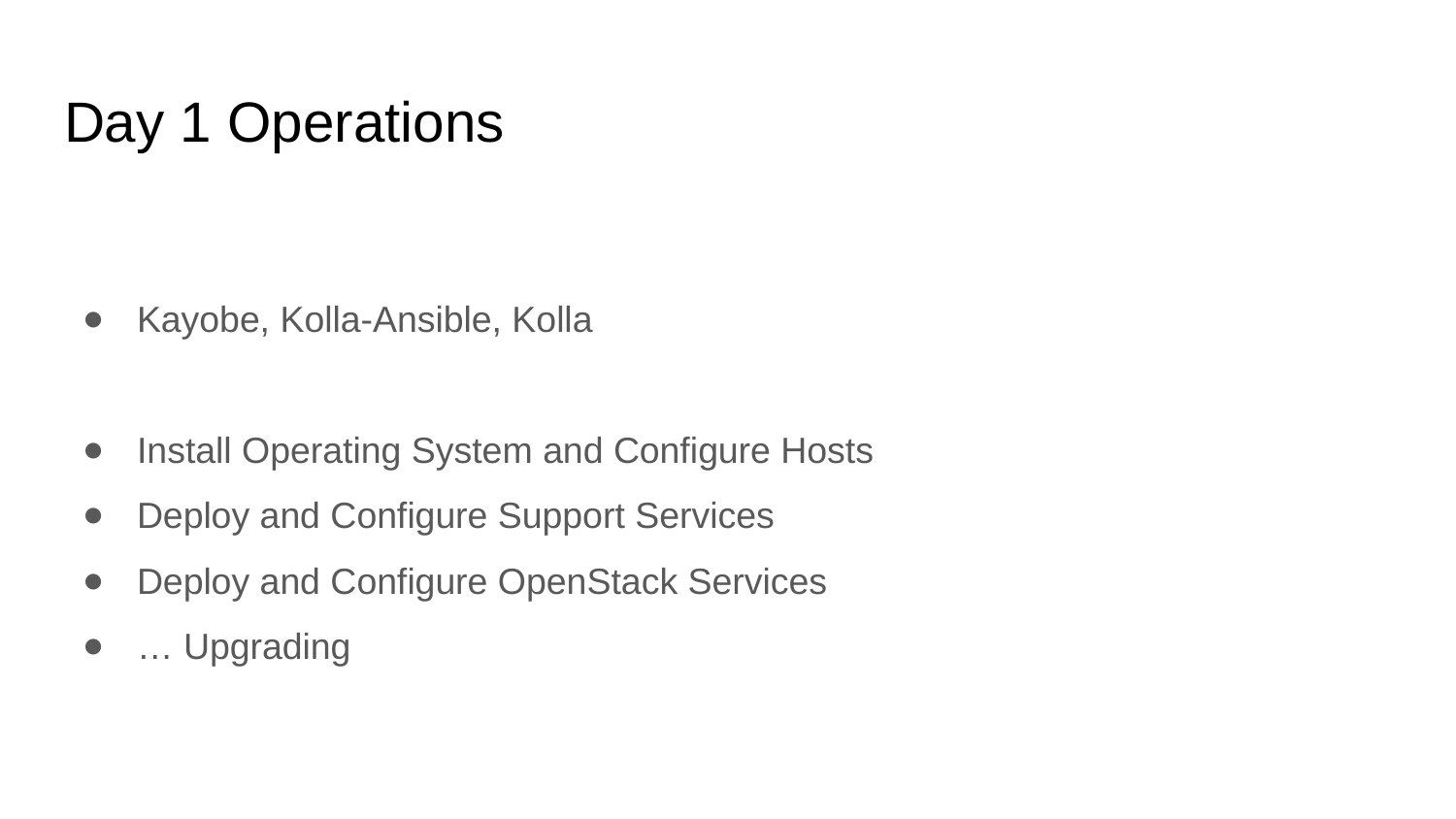

# Day 1 Operations

Kayobe, Kolla-Ansible, Kolla
Install Operating System and Configure Hosts
Deploy and Configure Support Services
Deploy and Configure OpenStack Services
… Upgrading